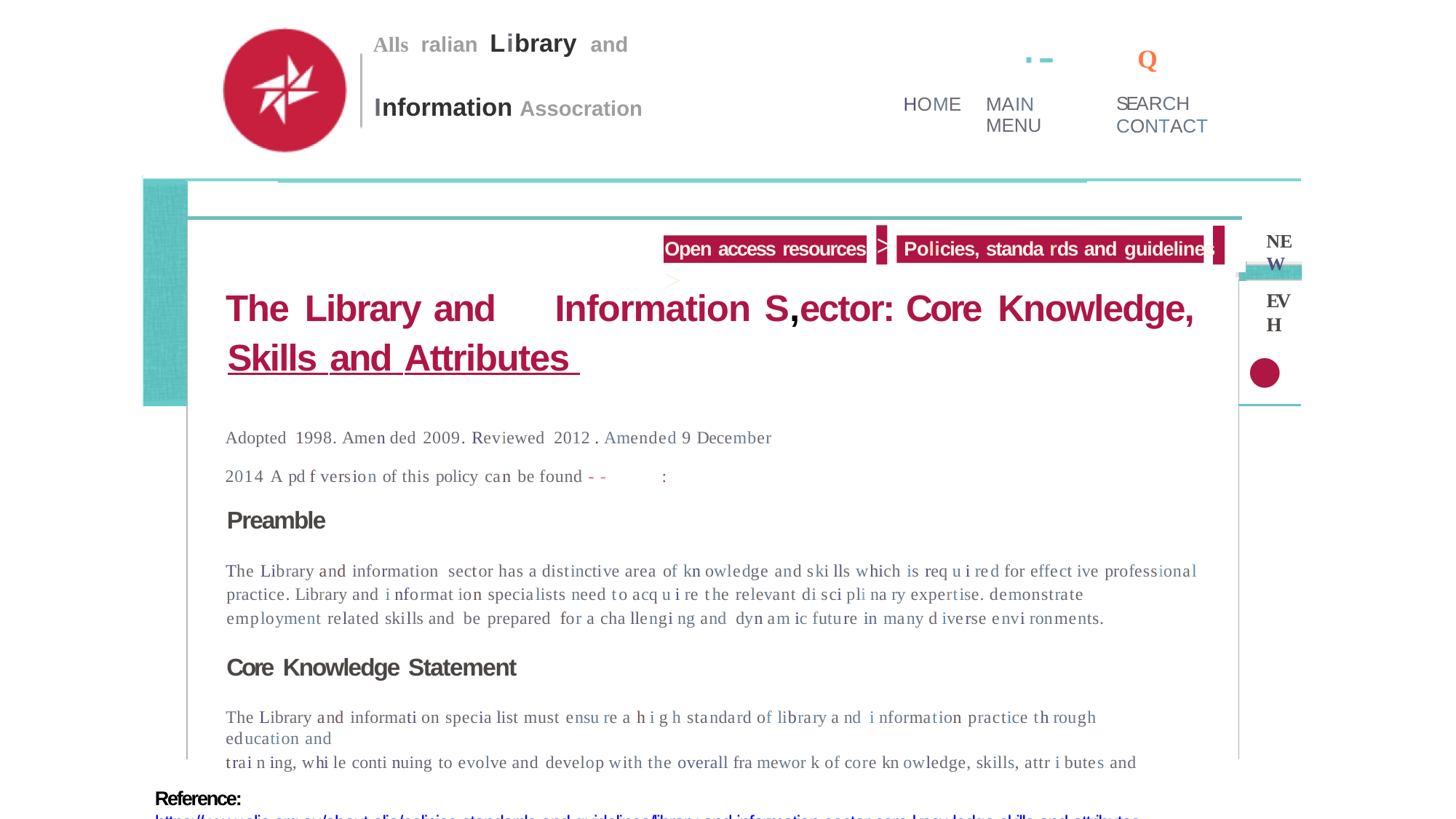

| Alls ralian Library and |  | ·-­ |
| --- | --- | --- |
| Information Assocration | HOME | MAIN MENU |
Q

SEARCH	CONTACT

Open access resources  > Policies, standa rds and guidelines  >
NEW

The Library and	Information S,ector: Core Knowledge, Skills and Attributes
EVH
•

Adopted  1998. Amen ded 2009. Reviewed  2012 . Amended 9 December 2014 A pd f version of this policy can be found - -	:

Preamble
The Library and information  sector has a distinctive area of kn owledge and ski lls which is req u i red for effect ive professional
practice. Library and i nformat ion specialists need to acq u i re the relevant di sci pli na ry expertise. demonstrate employment related skills and  be prepared  for a cha llengi ng and  dyn am ic future in many d iverse envi ronments.

Core Knowledge Statement

The Library and informati on specia list must ensu re a h i g h standard of library a nd  i nformation practice th rough education and
trai n ing, whi le conti nuing to evolve and develop with the overall fra mewor k of core kn owledge, skills, attr i butes and

Reference: https://www.alia.org.au/about-alia/policies-standards-and-guidelines/library-and-information-sector-core-knowledge-skills-and-attributes